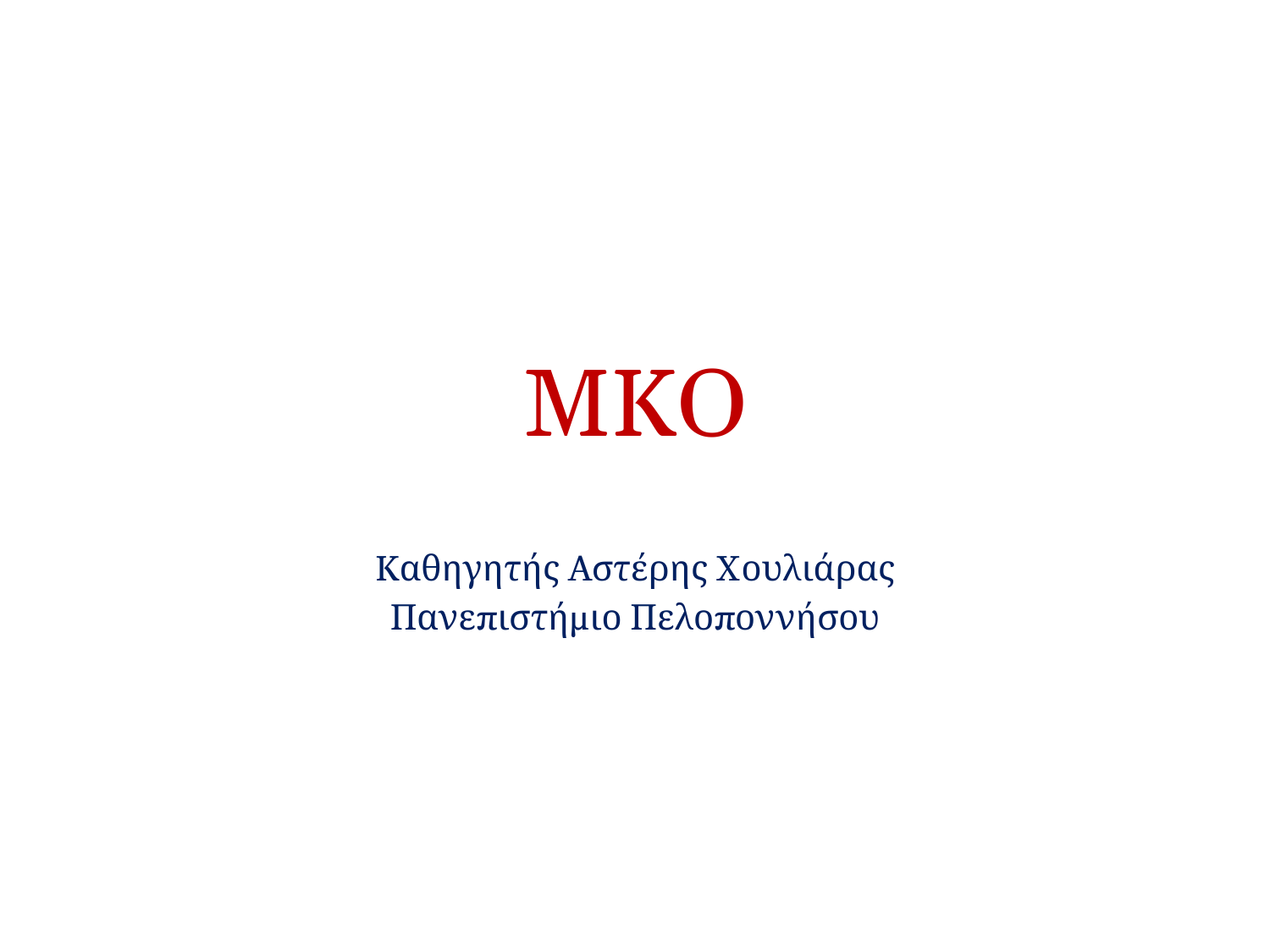

# ΜΚΟ
Καθηγητής Aστέρης Χουλιάρας
Πανεπιστήμιο Πελοποννήσου